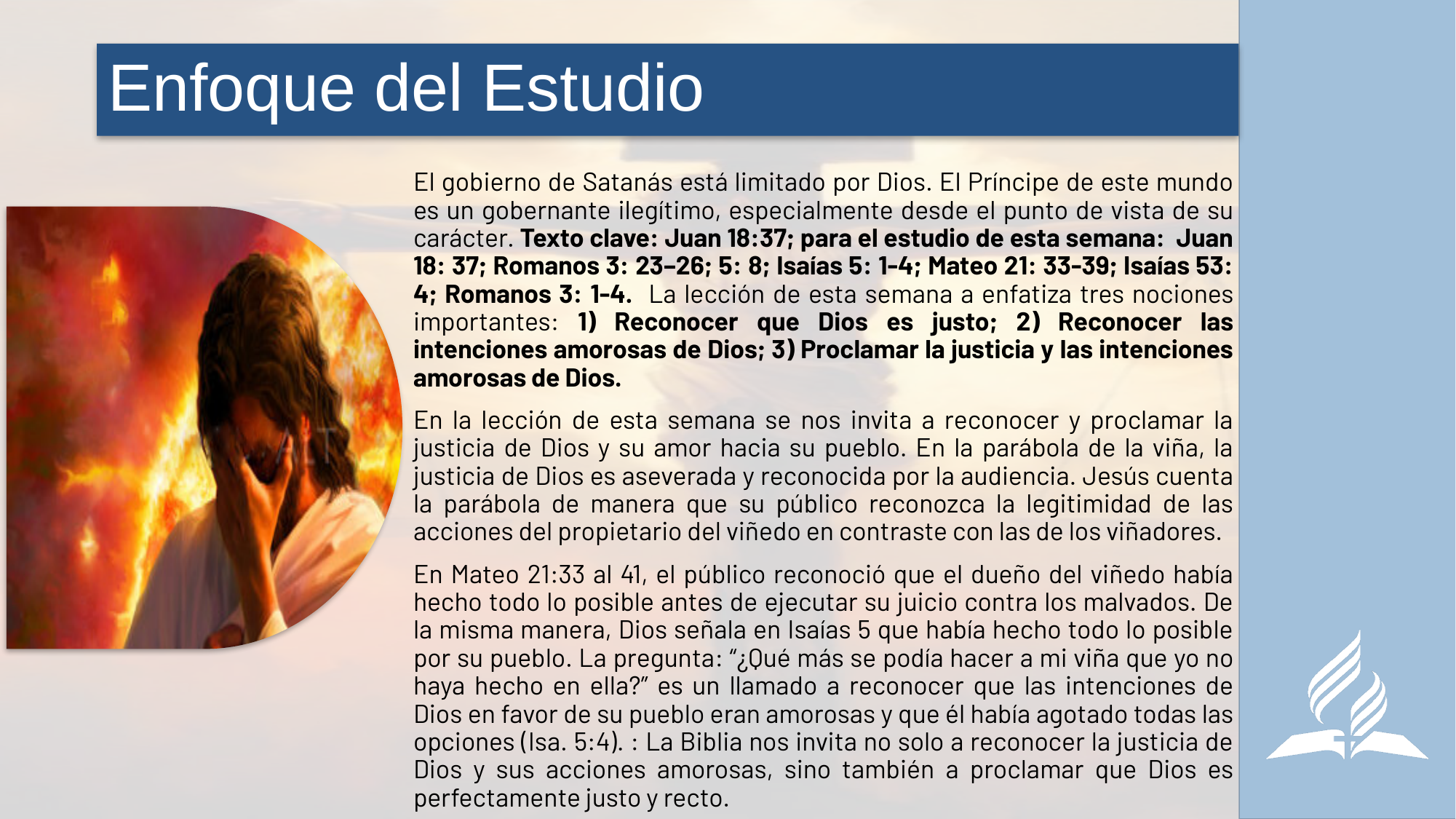

# Enfoque del Estudio
El gobierno de Satanás está limitado por Dios. El Príncipe de este mundo es un gobernante ilegítimo, especialmente desde el punto de vista de su carácter. Texto clave: Juan 18:37; para el estudio de esta semana:  Juan 18: 37; Romanos 3: 23–26; 5: 8; Isaías 5: 1-4; Mateo 21: 33-39; Isaías 53: 4; Romanos 3: 1-4.  La lección de esta semana a enfatiza tres nociones importantes: 1) Reconocer que Dios es justo; 2) Reconocer las intenciones amorosas de Dios; 3) Proclamar la justicia y las intenciones amorosas de Dios.
En la lección de esta semana se nos invita a reconocer y proclamar la justicia de Dios y su amor hacia su pueblo. En la parábola de la viña, la justicia de Dios es aseverada y reconocida por la audiencia. Jesús cuenta la parábola de manera que su público reconozca la legitimidad de las acciones del propietario del viñedo en contraste con las de los viñadores.
En Mateo 21:33 al 41, el público reconoció que el dueño del viñedo había hecho todo lo posible antes de ejecutar su juicio contra los malvados. De la misma manera, Dios señala en Isaías 5 que había hecho todo lo posible por su pueblo. La pregunta: “¿Qué más se podía hacer a mi viña que yo no haya hecho en ella?” es un llamado a reconocer que las intenciones de Dios en favor de su pueblo eran amorosas y que él había agotado todas las opciones (Isa. 5:4). : La Biblia nos invita no solo a reconocer la justicia de Dios y sus acciones amorosas, sino también a proclamar que Dios es perfectamente justo y recto.